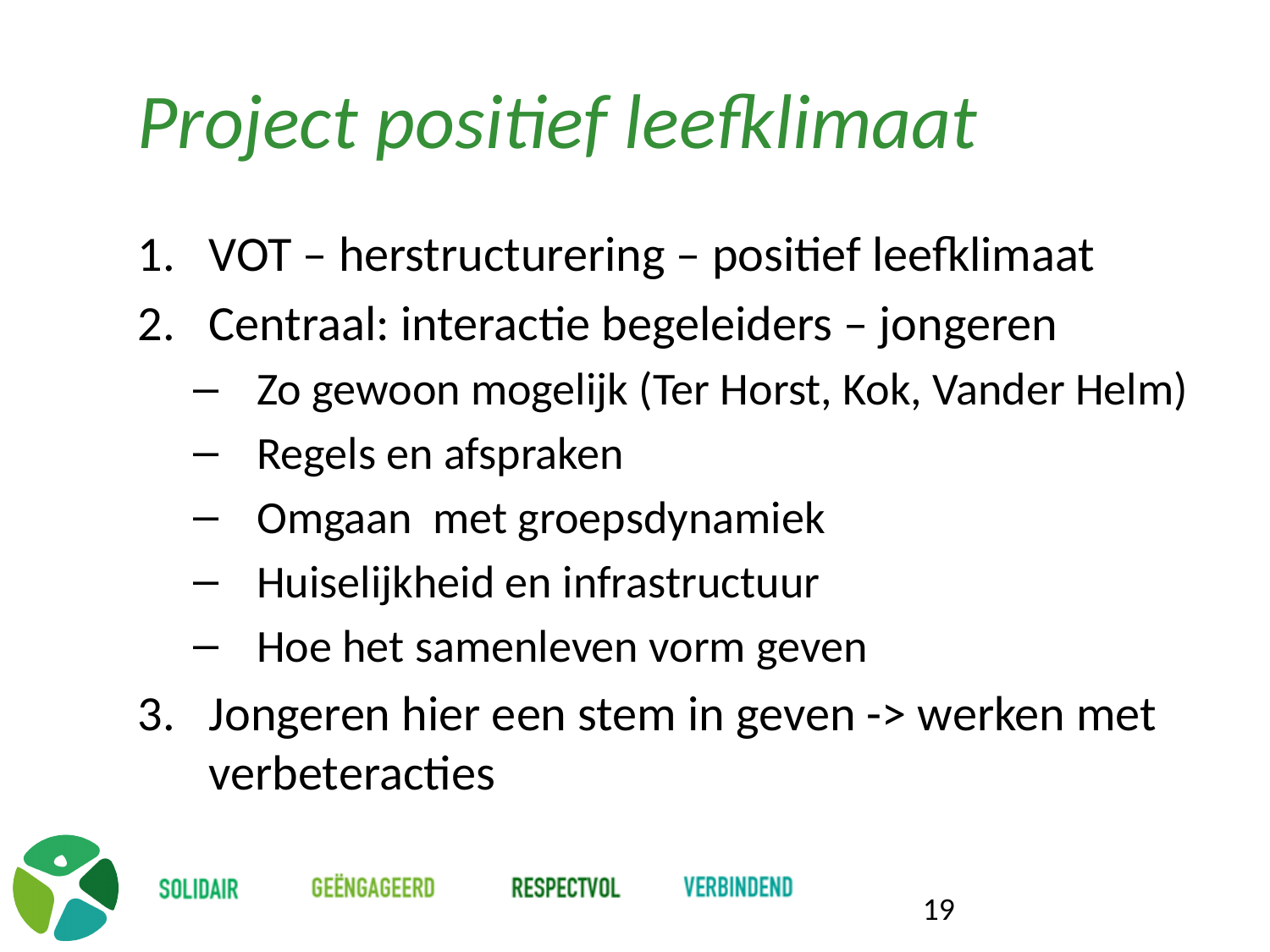

# Project positief leefklimaat
VOT – herstructurering – positief leefklimaat
Centraal: interactie begeleiders – jongeren
Zo gewoon mogelijk (Ter Horst, Kok, Vander Helm)
Regels en afspraken
Omgaan  met groepsdynamiek
Huiselijkheid en infrastructuur
Hoe het samenleven vorm geven
Jongeren hier een stem in geven -> werken met verbeteracties
19